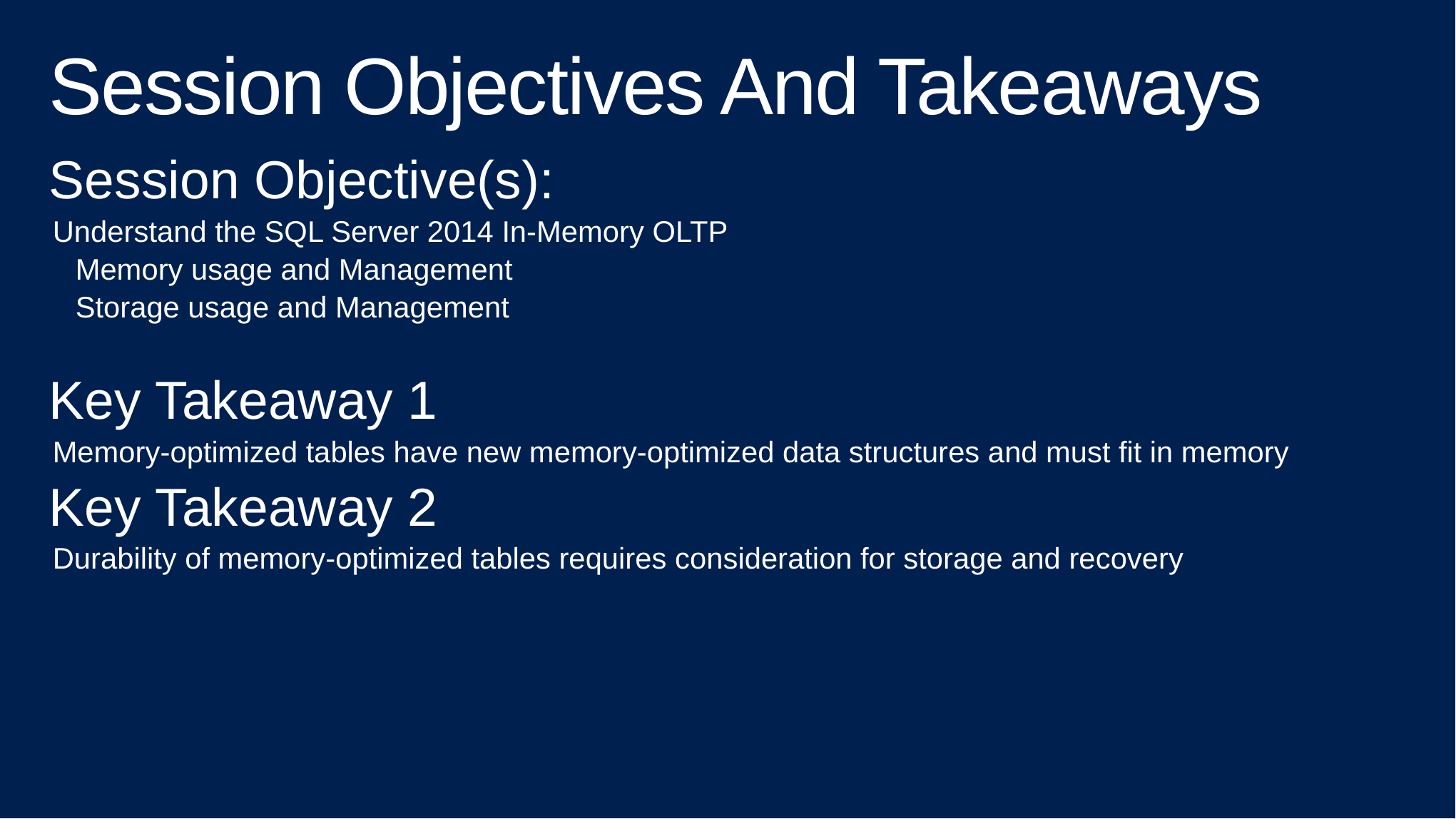

# Session Objectives And Takeaways
Session Objective(s):
Understand the SQL Server 2014 In-Memory OLTP
Memory usage and Management
Storage usage and Management

Key Takeaway 1
Memory-optimized tables have new memory-optimized data structures and must fit in memory
Key Takeaway 2
Durability of memory-optimized tables requires consideration for storage and recovery